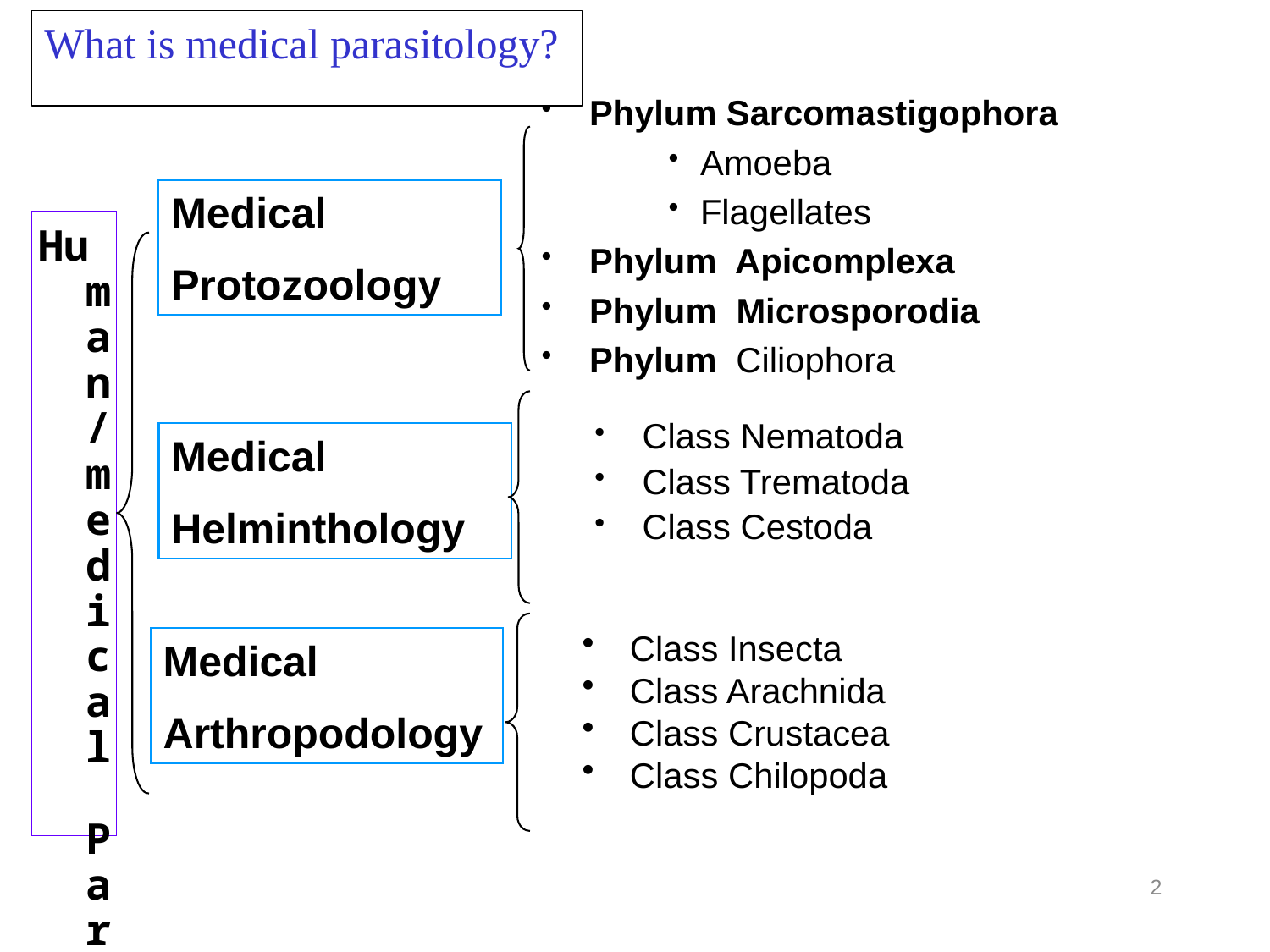

What is medical parasitology?
Phylum Sarcomastigophora
Amoeba
Flagellates
Phylum  Apicomplexa
Phylum  Microsporodia
Phylum  Ciliophora

Medical
Protozoology

Human/medical Parasitology

Class Nematoda
Class Trematoda
Class Cestoda
Medical
Helminthology

Class Insecta
Class Arachnida
Class Crustacea
Class Chilopoda
Medical
Arthropodology
2